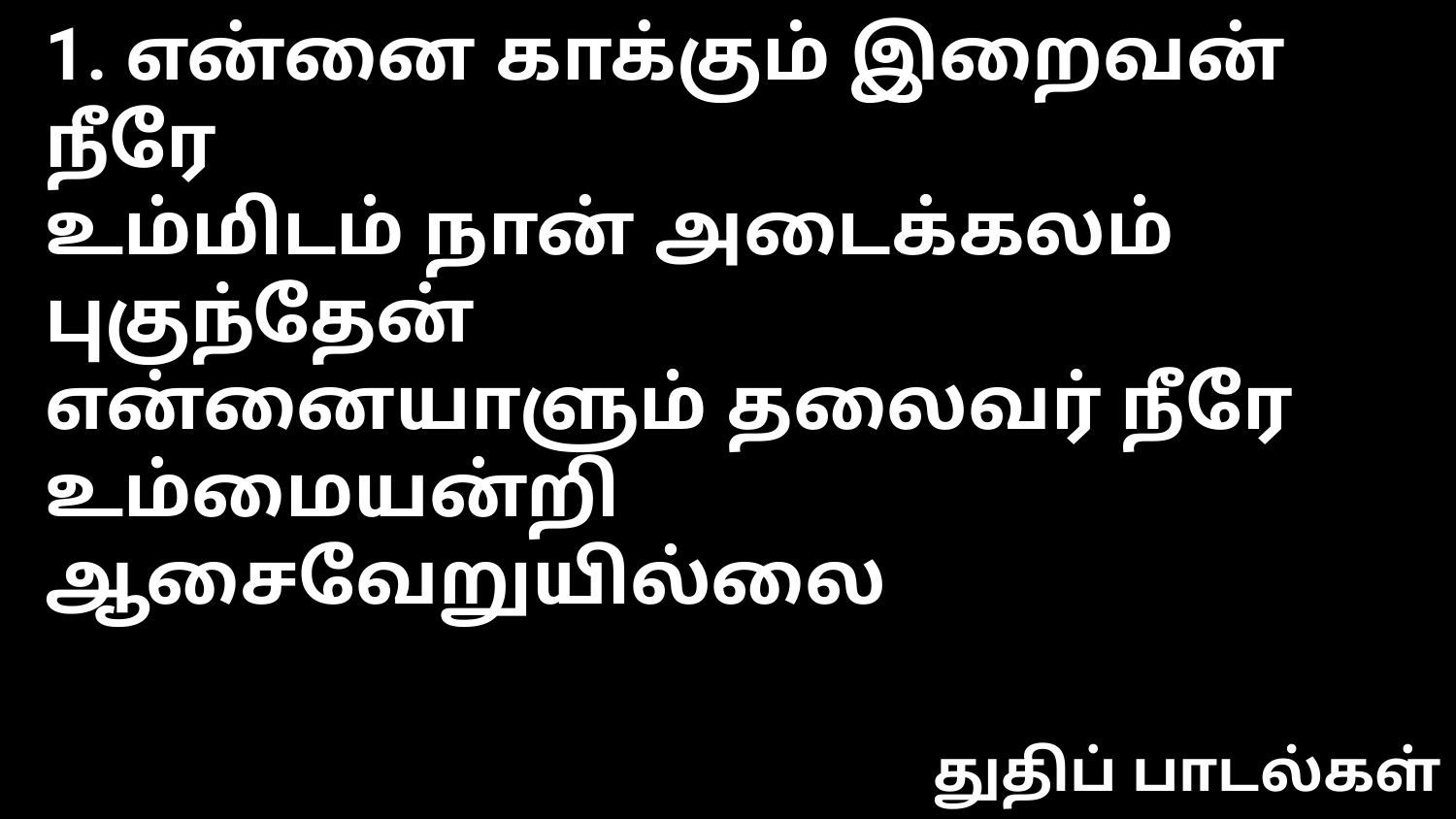

1. என்னை காக்கும் இறைவன் நீரே
உம்மிடம் நான் அடைக்கலம் புகுந்தேன்
என்னையாளும் தலைவர் நீரே
உம்மையன்றி ஆசைவேறுயில்லை

துதிப் பாடல்கள்